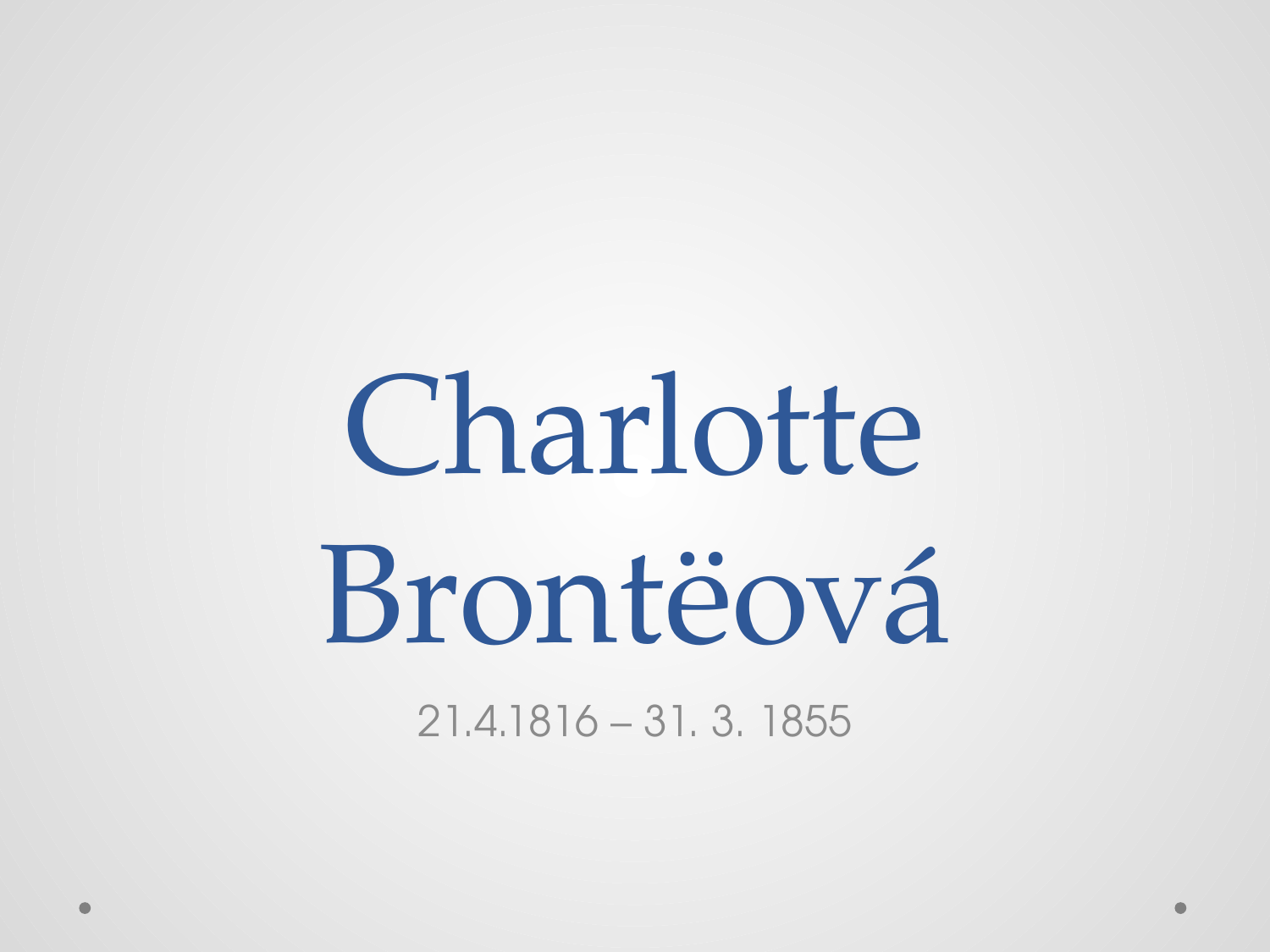

# Charlotte Brontëová
21.4.1816 – 31. 3. 1855